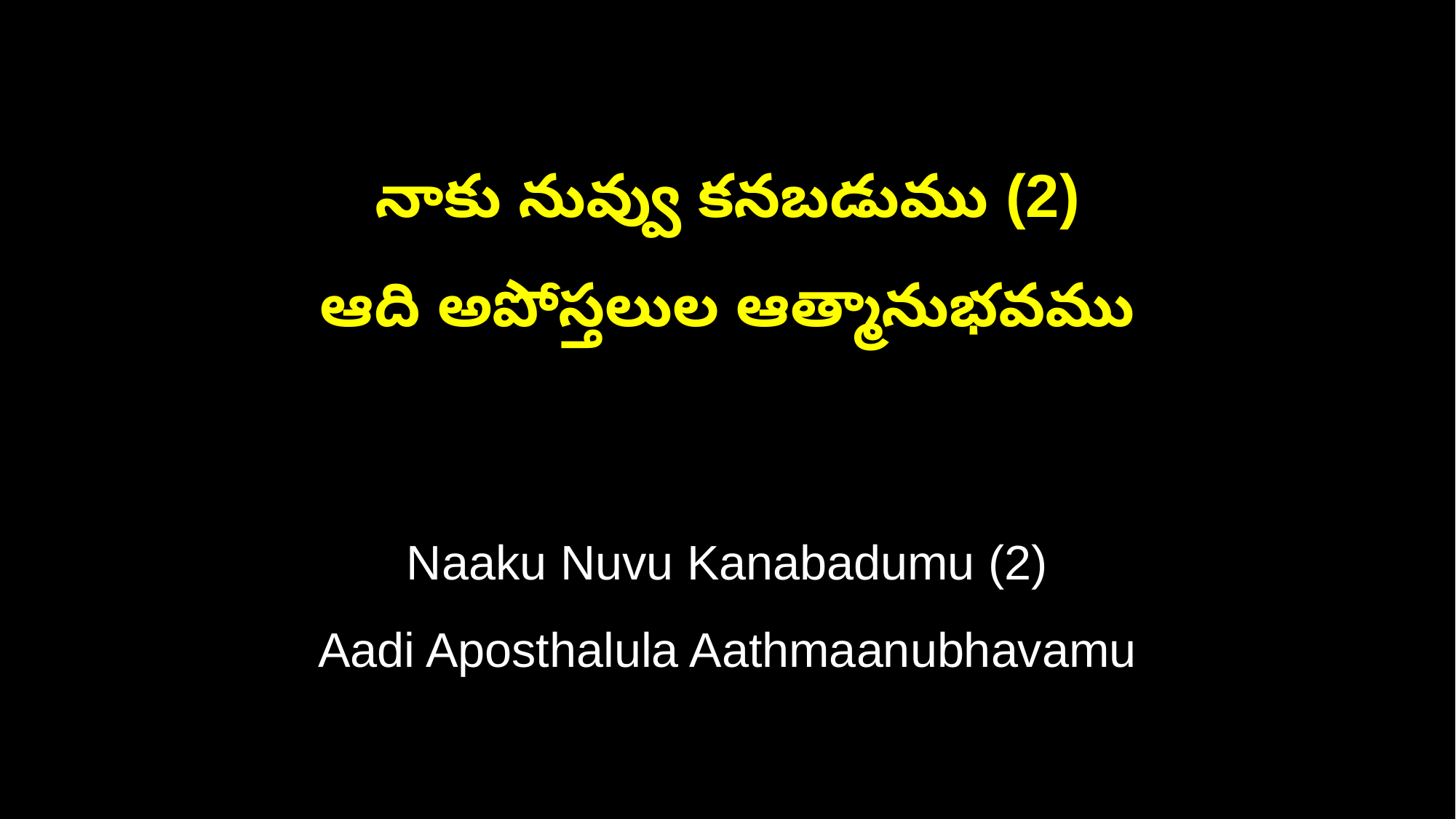

నాకు నువ్వు కనబడుము (2)
ఆది అపోస్తలుల ఆత్మానుభవము
Naaku Nuvu Kanabadumu (2)
Aadi Aposthalula Aathmaanubhavamu